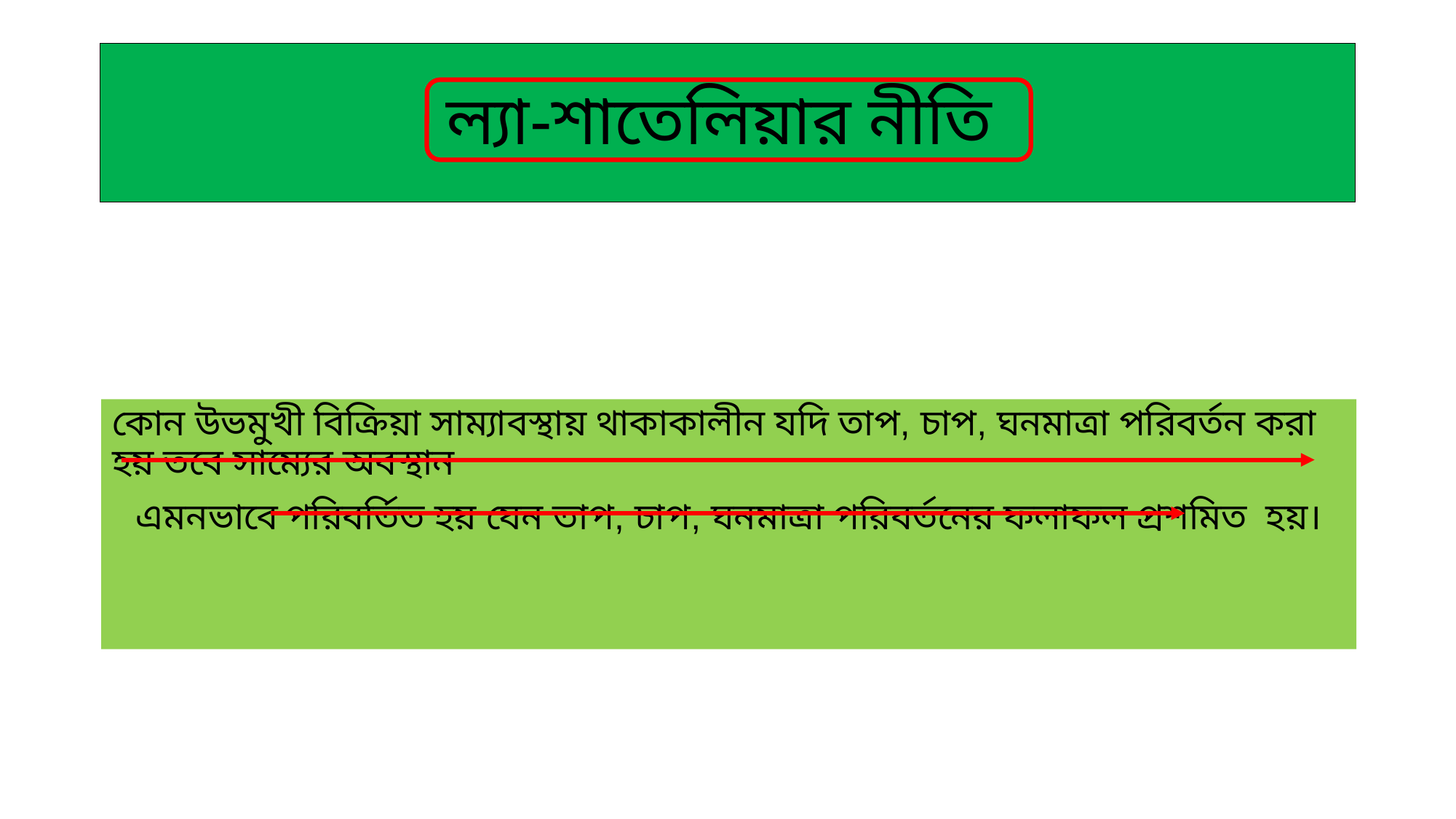

# ল্যা-শাতেলিয়ার নীতি

কোন উভমুখী বিক্রিয়া সাম্যাবস্থায় থাকাকালীন যদি তাপ, চাপ, ঘনমাত্রা পরিবর্তন করা হয় তবে সাম্যের অবস্থান
এমনভাবে পরিবর্তিত হয় যেন তাপ, চাপ, ঘনমাত্রা পরিবর্তনের ফলাফল প্রশমিত  হয়।